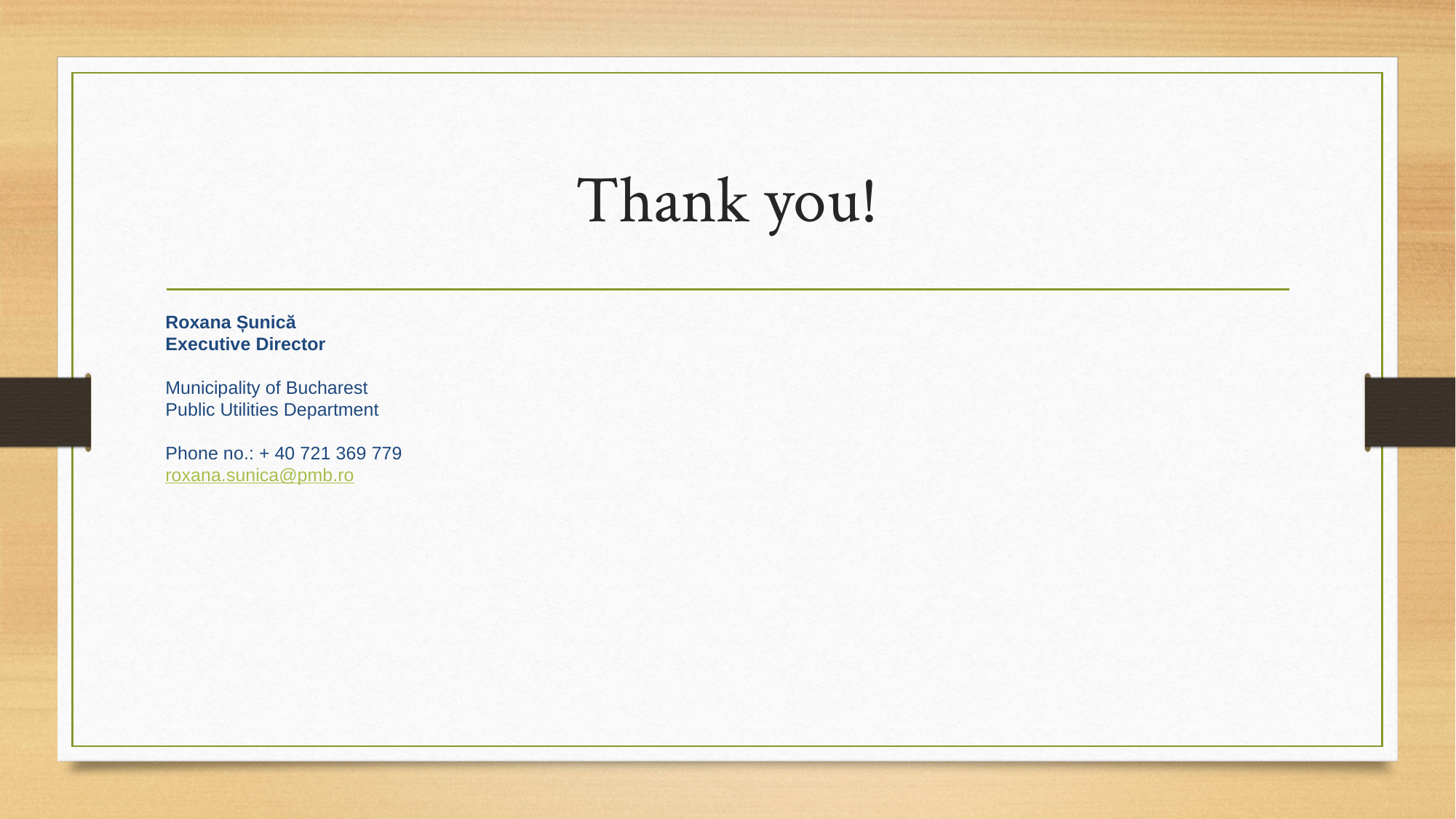

# Thank you!

Roxana Șunică
Executive Director

Municipality of Bucharest
Public Utilities Department

Phone no.: + 40 721 369 779
roxana.sunica@pmb.ro